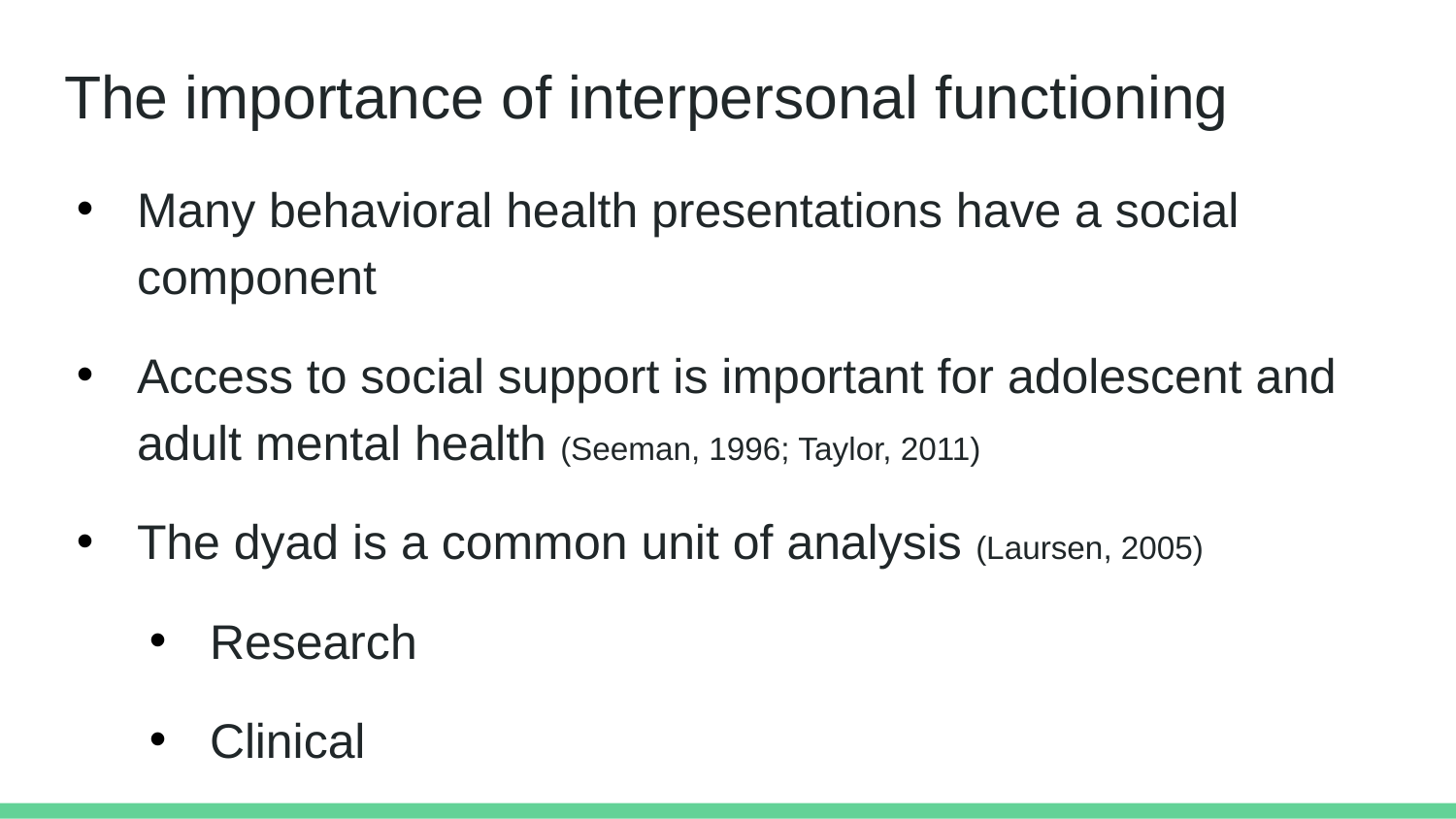

# The importance of interpersonal functioning
Many behavioral health presentations have a social component
Access to social support is important for adolescent and adult mental health (Seeman, 1996; Taylor, 2011)
The dyad is a common unit of analysis (Laursen, 2005)
Research
Clinical